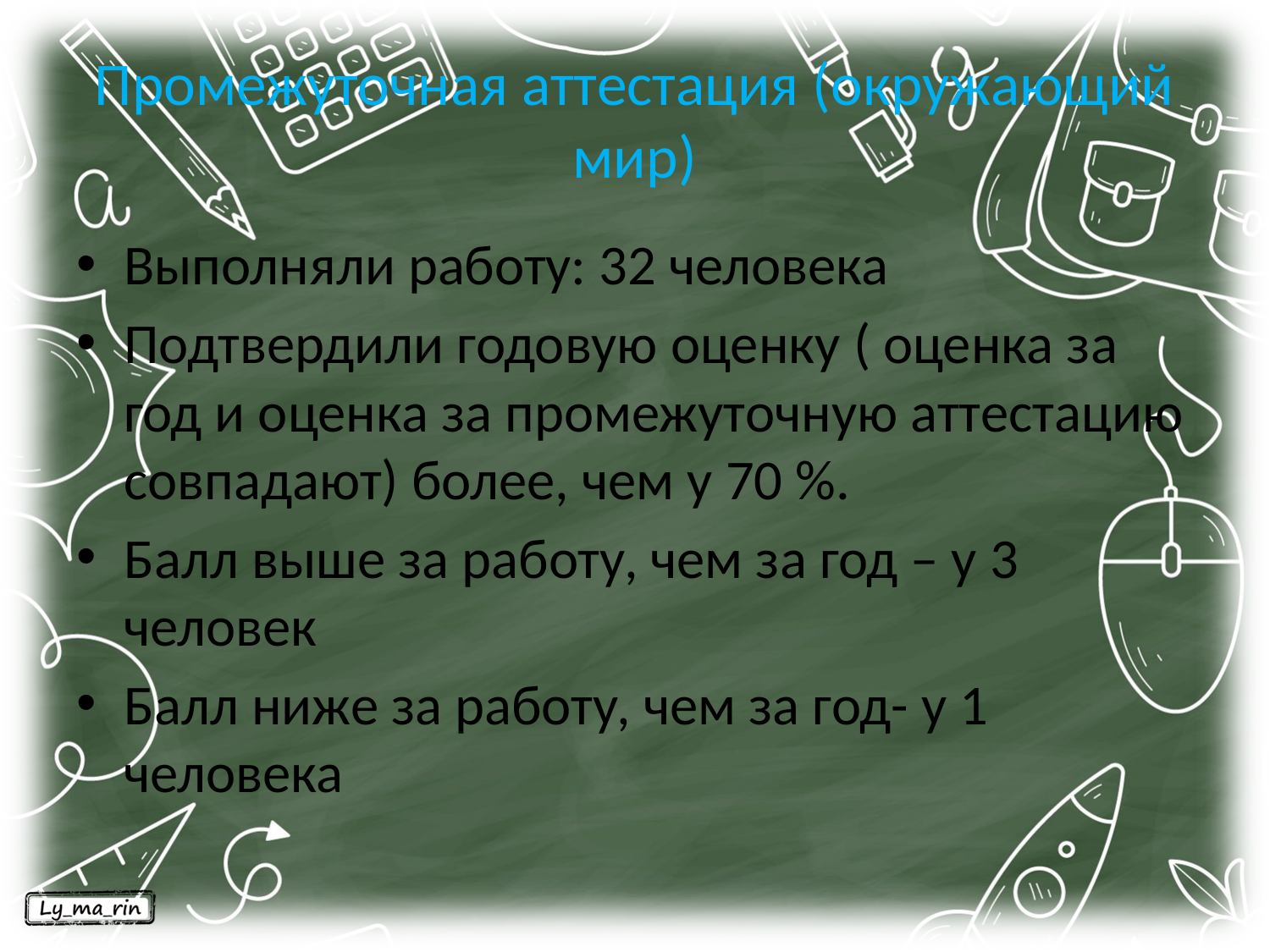

# Промежуточная аттестация (окружающий мир)
Выполняли работу: 32 человека
Подтвердили годовую оценку ( оценка за год и оценка за промежуточную аттестацию совпадают) более, чем у 70 %.
Балл выше за работу, чем за год – у 3 человек
Балл ниже за работу, чем за год- у 1 человека